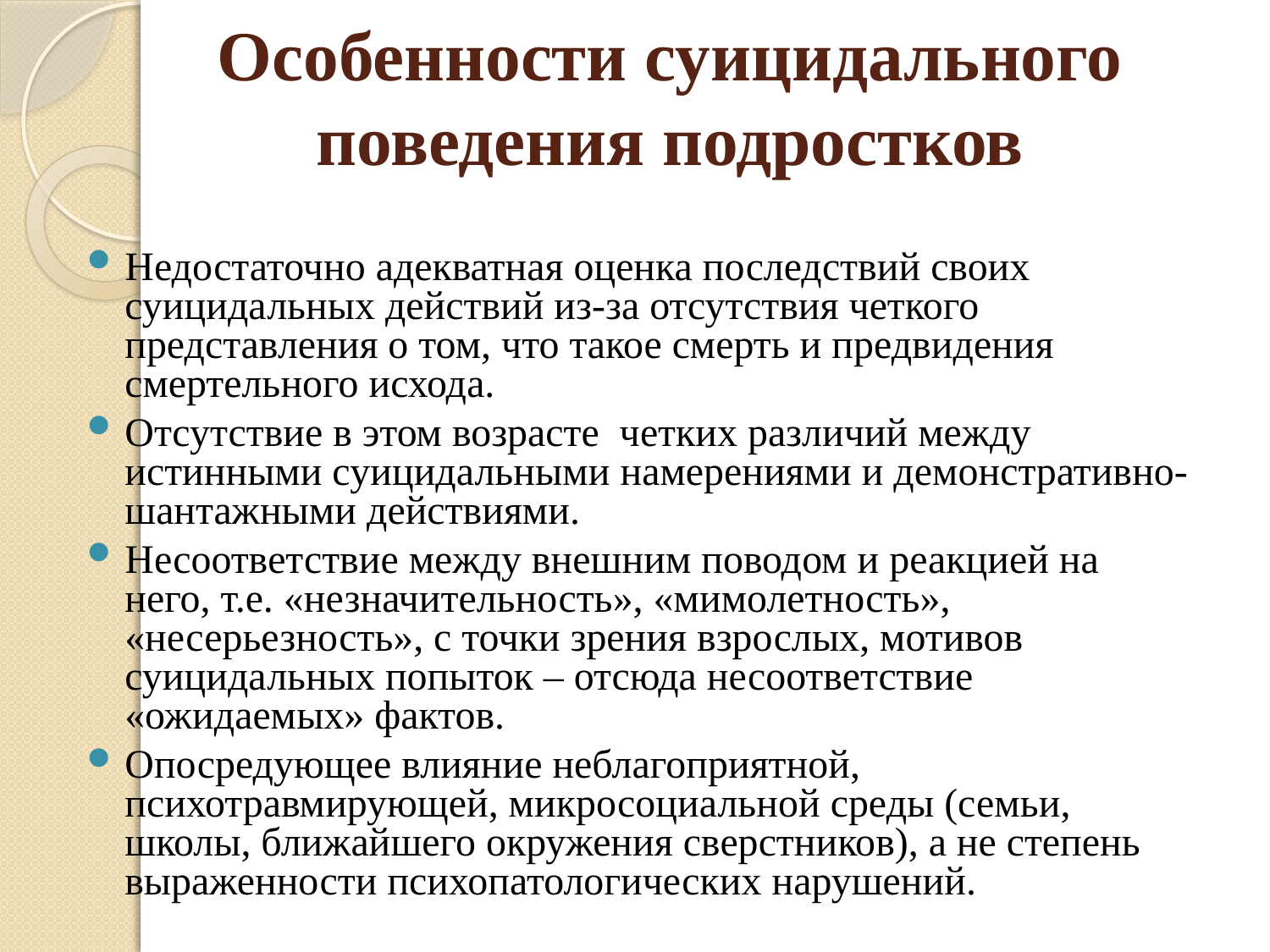

# Особенности суицидального поведения подростков

Недостаточно адекватная оценка последствий своих суицидальных действий из-за отсутствия четкого представления о том, что такое смерть и предвидения смертельного исхода.
Отсутствие в этом возрасте  четких различий между истинными суицидальными намерениями и демонстративно-шантажными действиями.
Несоответствие между внешним поводом и реакцией на него, т.е. «незначительность», «мимолетность», «несерьезность», с точки зрения взрослых, мотивов суицидальных попыток – отсюда несоответствие «ожидаемых» фактов.
Опосредующее влияние неблагоприятной, психотравмирующей, микросоциальной среды (семьи, школы, ближайшего окружения сверстников), а не степень выраженности психопатологических нарушений.